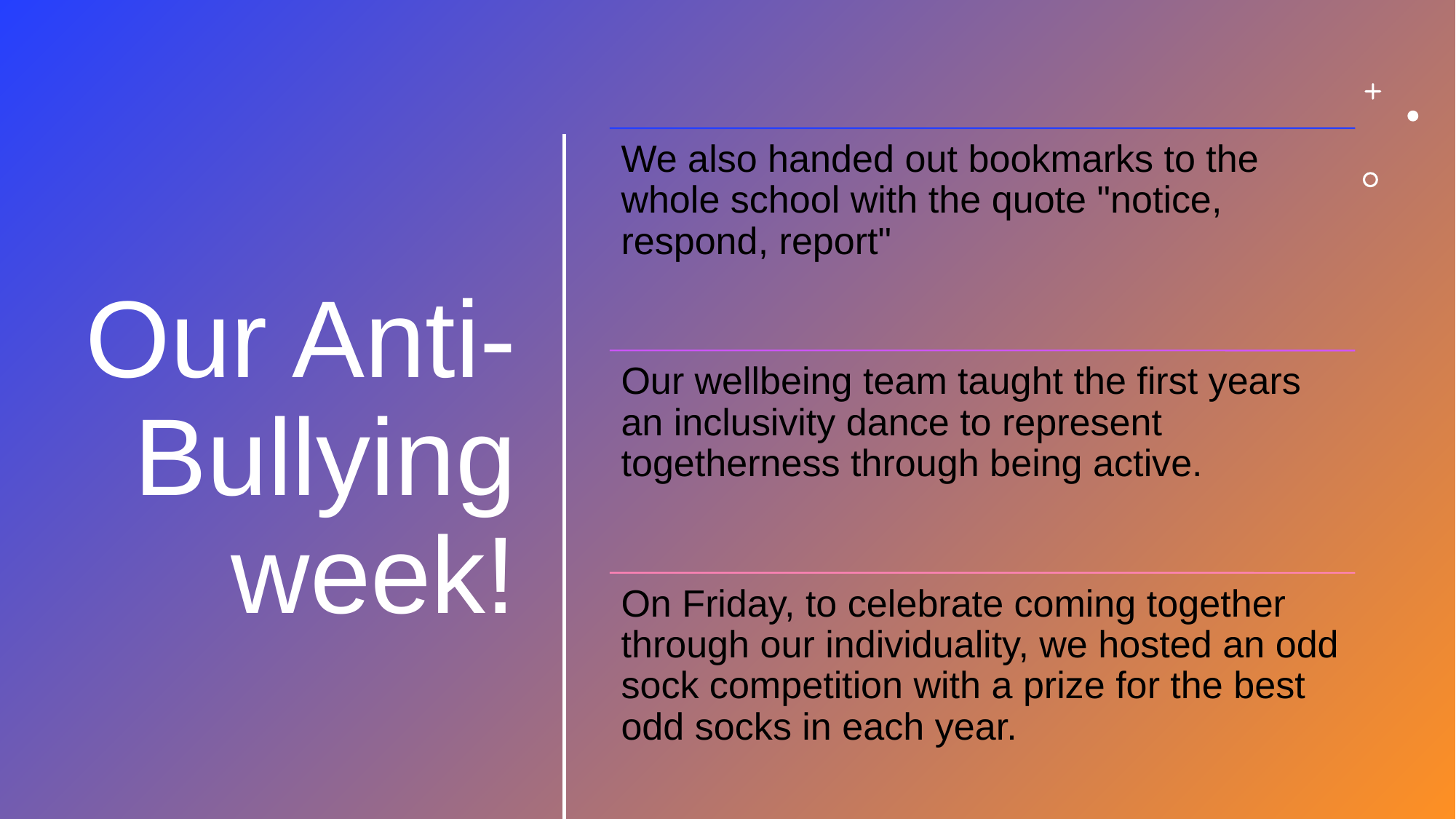

# Our Anti-Bullying week!
We also handed out bookmarks to the whole school with the quote "notice, respond, report"
Our wellbeing team taught the first years an inclusivity dance to represent togetherness through being active.
On Friday, to celebrate coming together through our individuality, we hosted an odd sock competition with a prize for the best odd socks in each year.